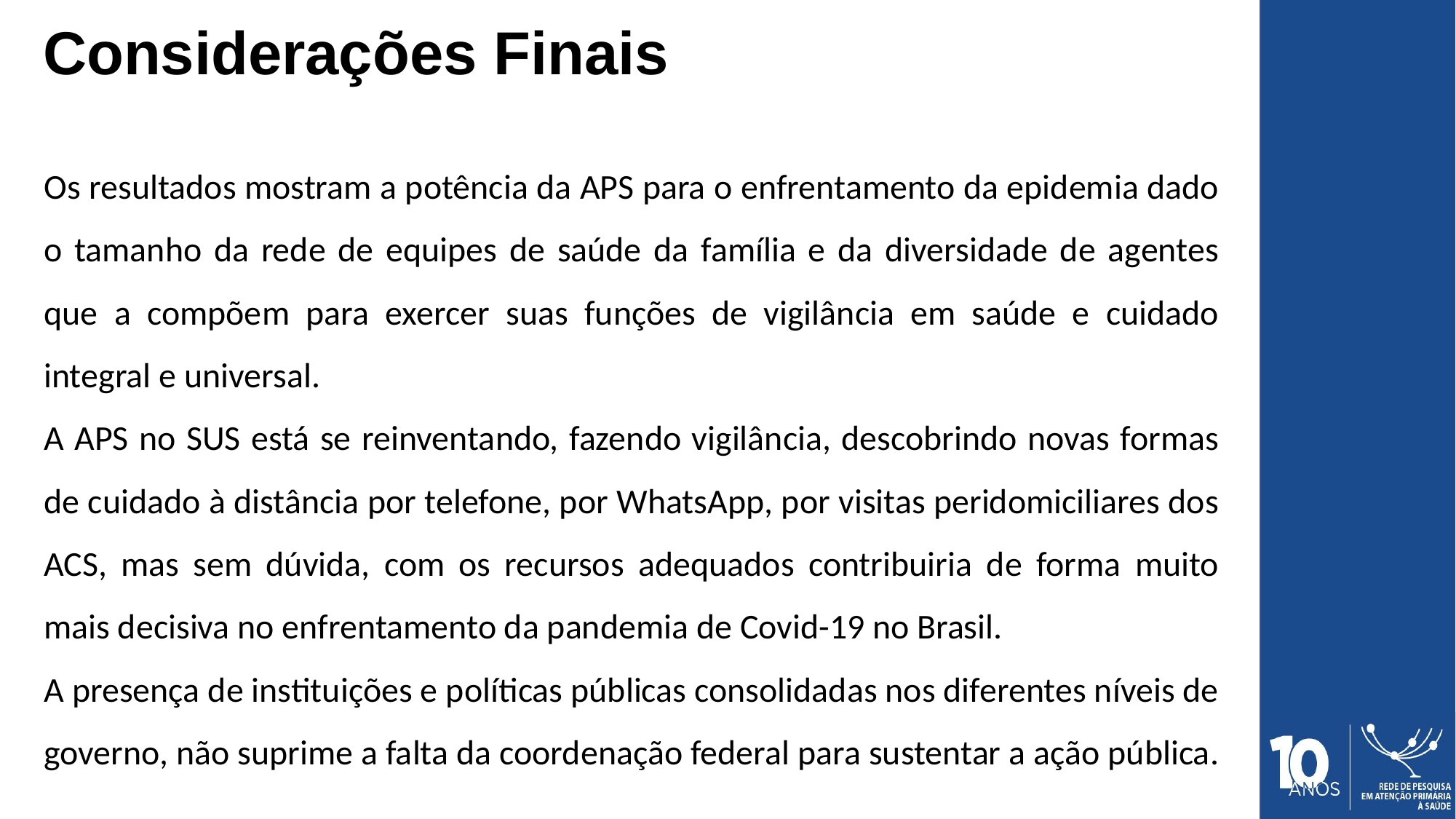

Considerações Finais
	Os resultados mostram a potência da APS para o enfrentamento da epidemia dado o tamanho da rede de equipes de saúde da família e da diversidade de agentes que a compõem para exercer suas funções de vigilância em saúde e cuidado integral e universal.
	A APS no SUS está se reinventando, fazendo vigilância, descobrindo novas formas de cuidado à distância por telefone, por WhatsApp, por visitas peridomiciliares dos ACS, mas sem dúvida, com os recursos adequados contribuiria de forma muito mais decisiva no enfrentamento da pandemia de Covid-19 no Brasil.
	A presença de instituições e políticas públicas consolidadas nos diferentes níveis de governo, não suprime a falta da coordenação federal para sustentar a ação pública.